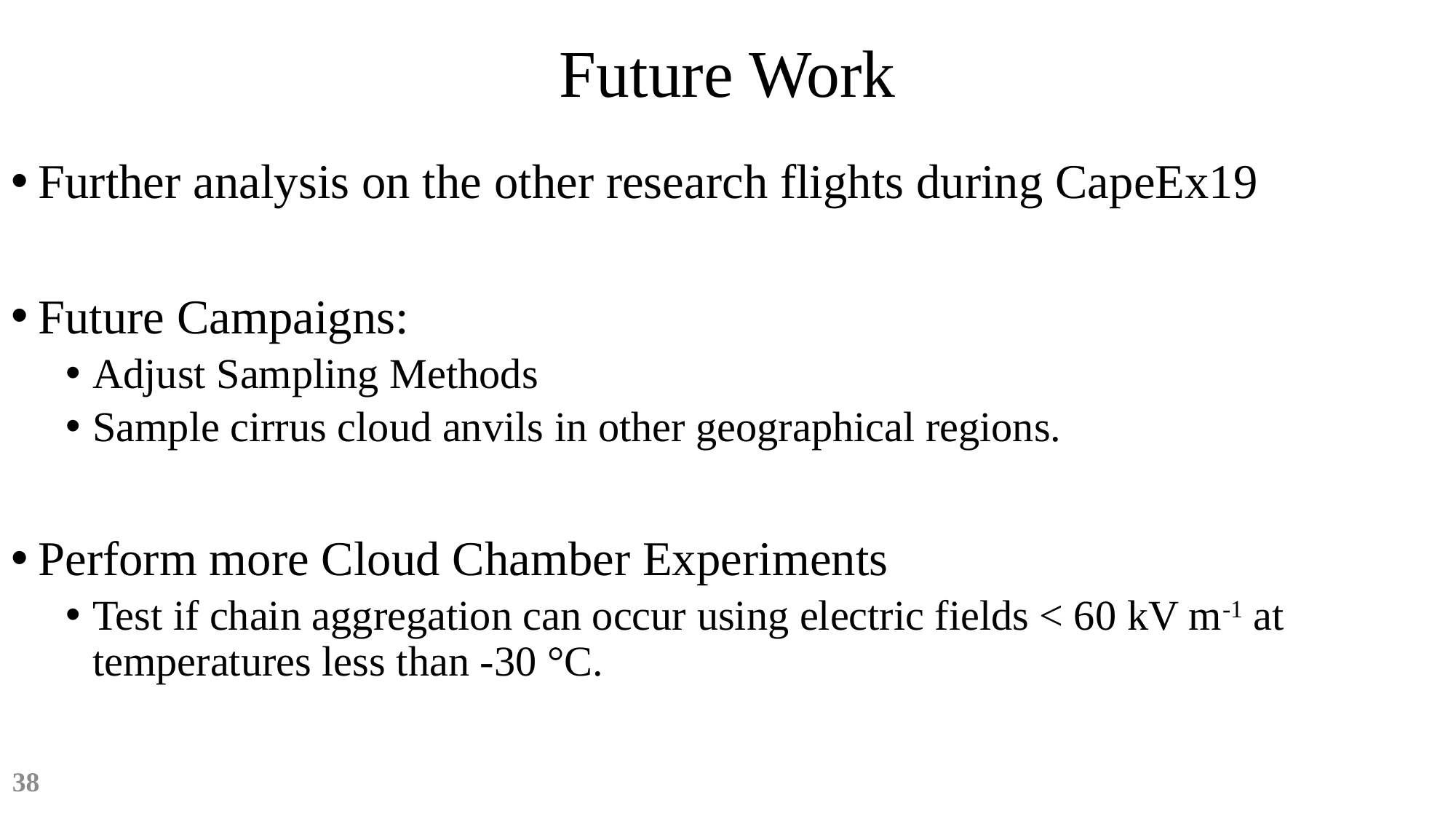

# Future Work
Further analysis on the other research flights during CapeEx19

Future Campaigns:
Adjust Sampling Methods
Sample cirrus cloud anvils in other geographical regions.

Perform more Cloud Chamber Experiments
Test if chain aggregation can occur using electric fields < 60 kV m-1 at temperatures less than -30 °C.

38